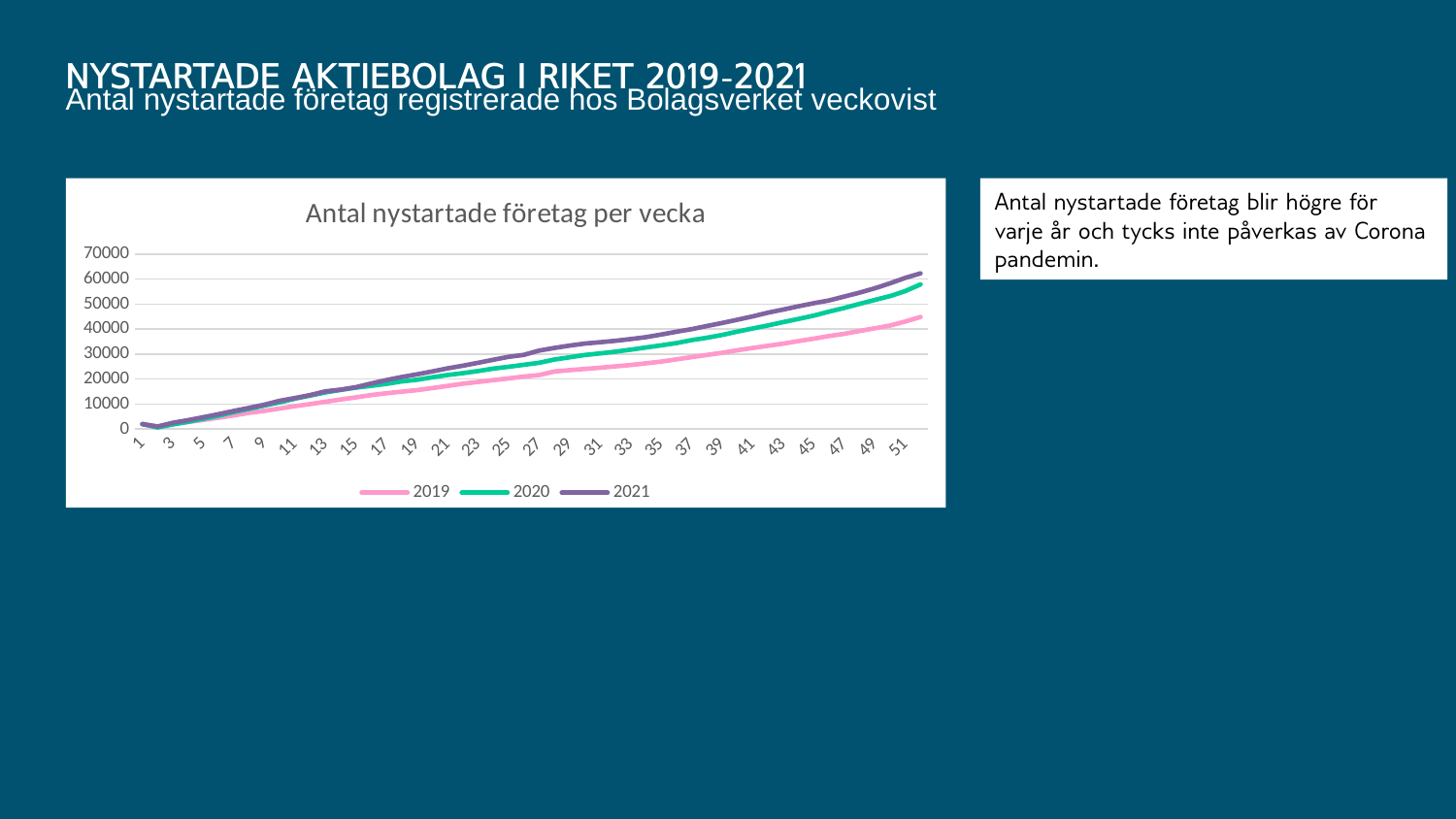

# Nystartade Aktiebolag i riket 2019-2021
Antal nystartade företag registrerade hos Bolagsverket veckovist

### Chart: Antal nystartade företag per vecka

| Category | 2019 | 2020 | 2021 |
|---|---|---|---|
Antal nystartade företag blir högre för varje år och tycks inte påverkas av Corona pandemin.